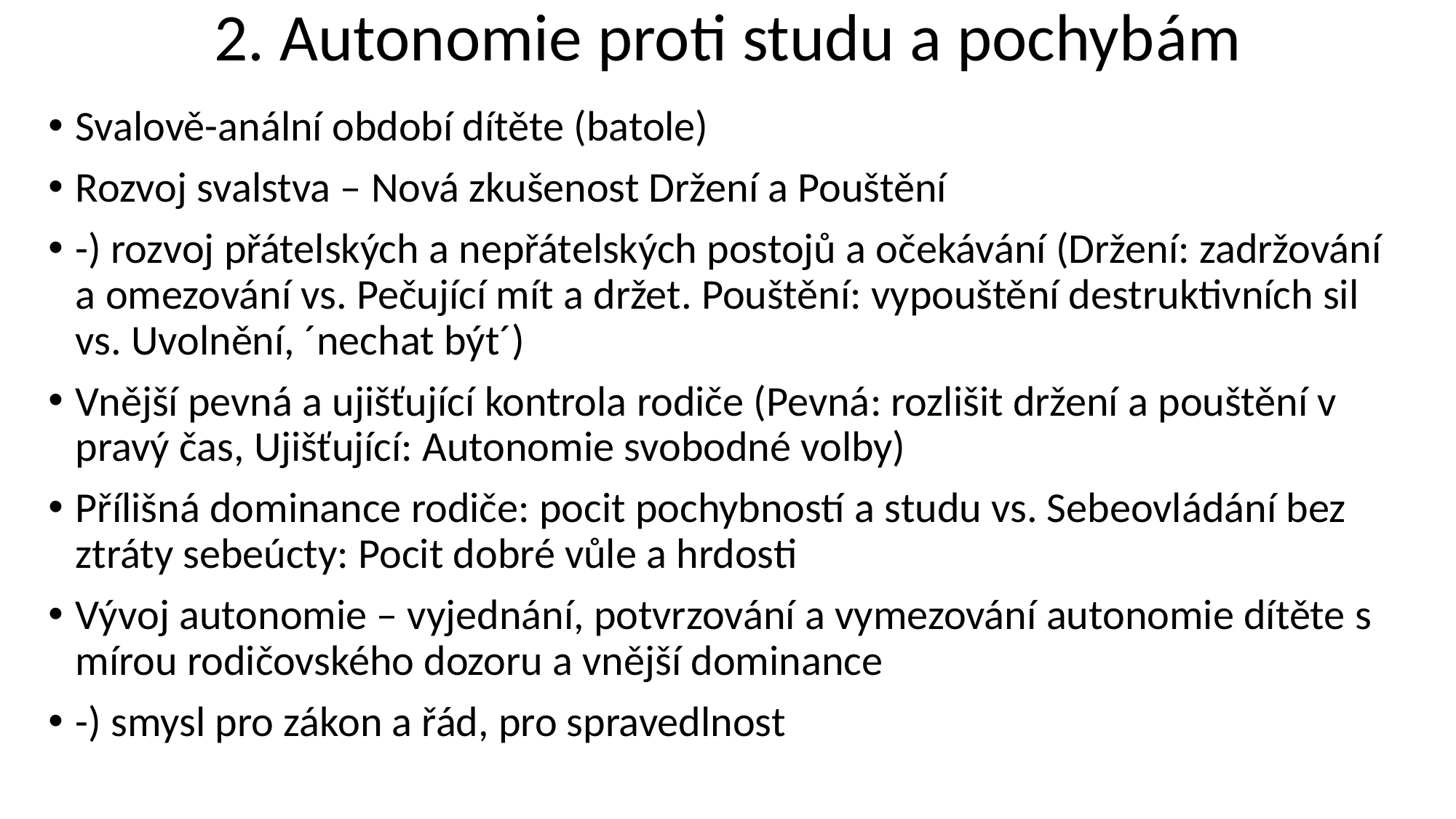

# 2. Autonomie proti studu a pochybám
Svalově-anální období dítěte (batole)
Rozvoj svalstva – Nová zkušenost Držení a Pouštění
-) rozvoj přátelských a nepřátelských postojů a očekávání (Držení: zadržování a omezování vs. Pečující mít a držet. Pouštění: vypouštění destruktivních sil vs. Uvolnění, ´nechat být´)
Vnější pevná a ujišťující kontrola rodiče (Pevná: rozlišit držení a pouštění v pravý čas, Ujišťující: Autonomie svobodné volby)
Přílišná dominance rodiče: pocit pochybností a studu vs. Sebeovládání bez ztráty sebeúcty: Pocit dobré vůle a hrdosti
Vývoj autonomie – vyjednání, potvrzování a vymezování autonomie dítěte s mírou rodičovského dozoru a vnější dominance
-) smysl pro zákon a řád, pro spravedlnost